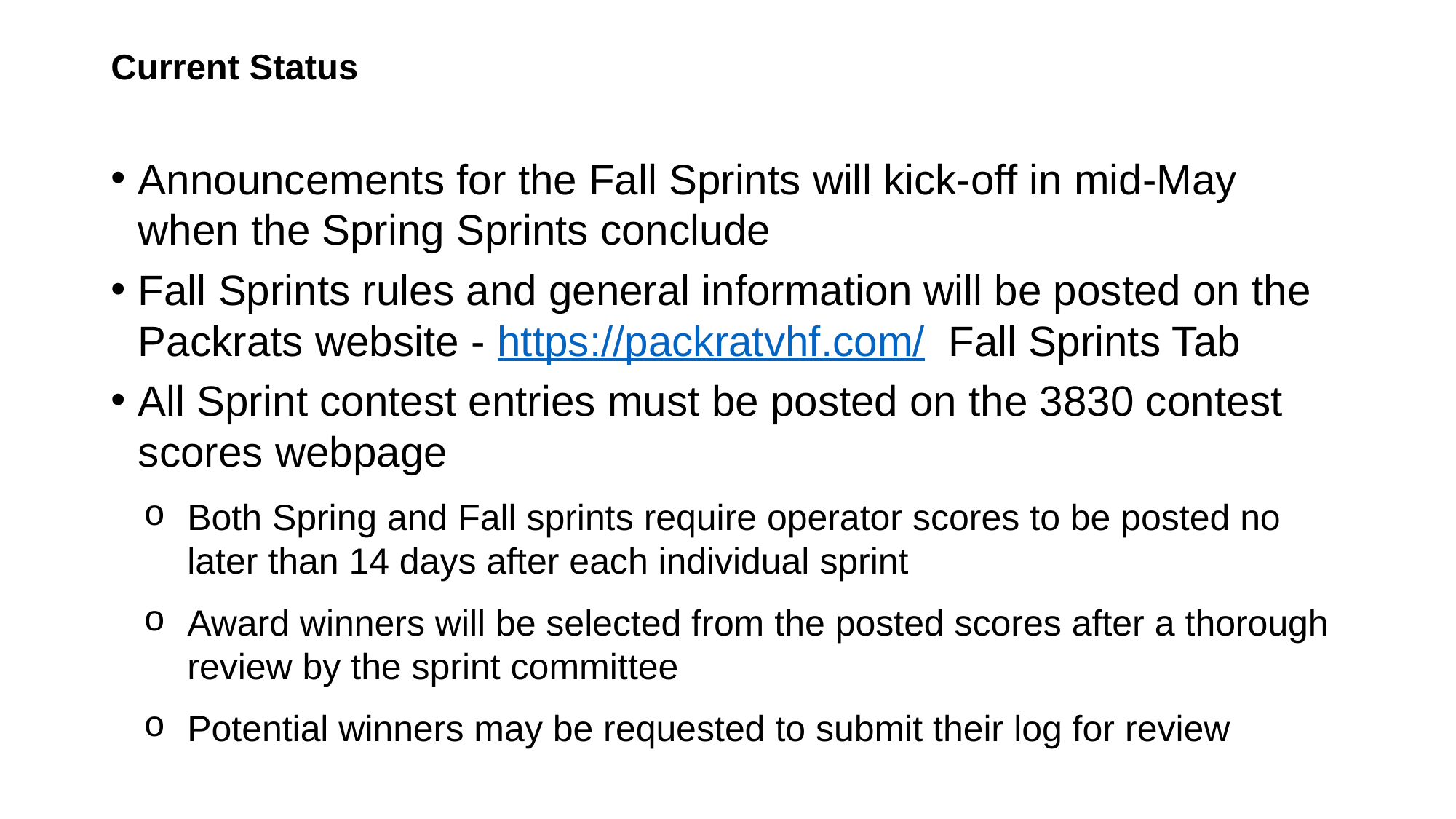

# Current Status
Announcements for the Fall Sprints will kick-off in mid-May when the Spring Sprints conclude
Fall Sprints rules and general information will be posted on the Packrats website - https://packratvhf.com/  Fall Sprints Tab
All Sprint contest entries must be posted on the 3830 contest scores webpage
Both Spring and Fall sprints require operator scores to be posted no later than 14 days after each individual sprint
Award winners will be selected from the posted scores after a thorough review by the sprint committee
Potential winners may be requested to submit their log for review